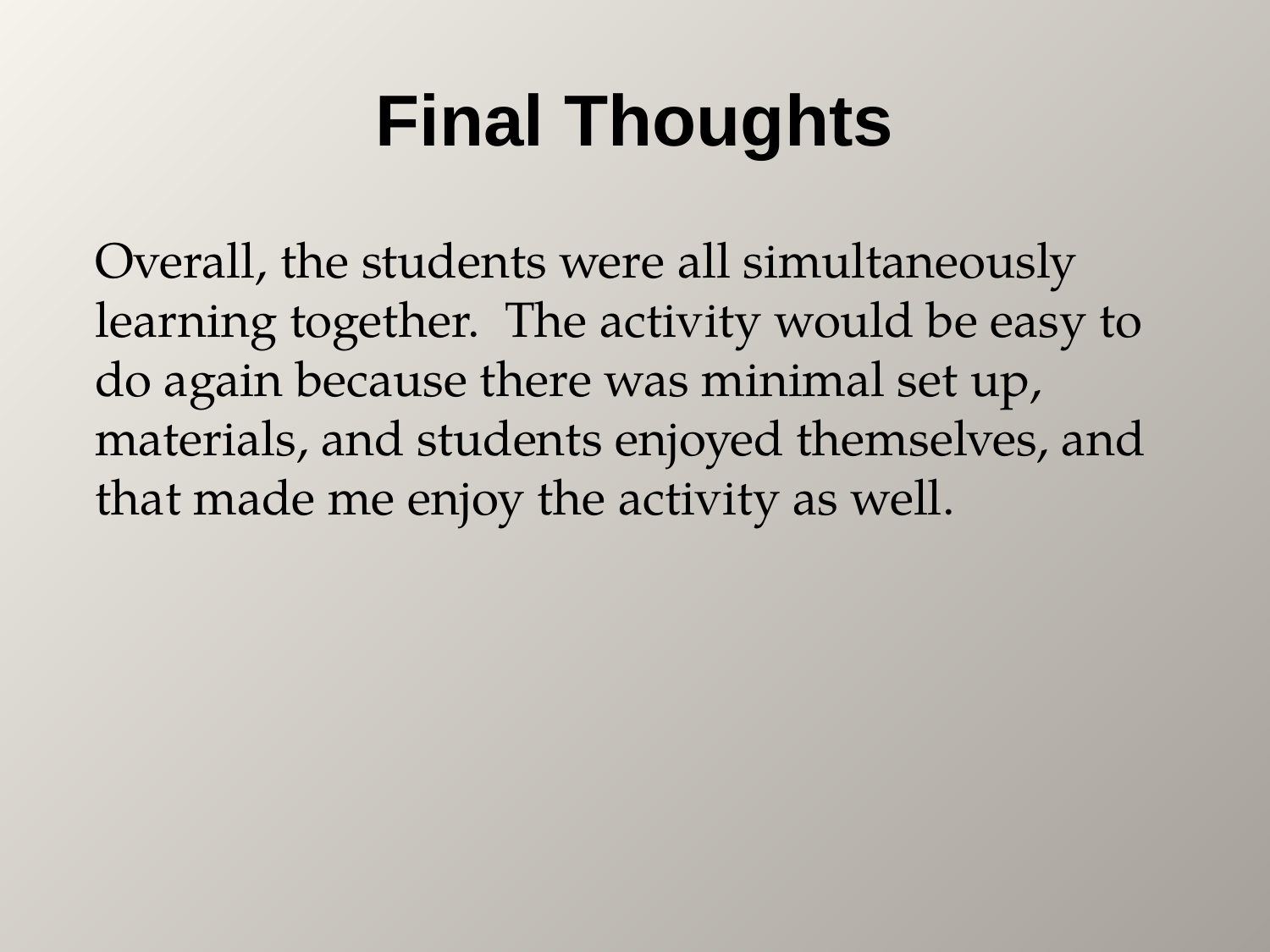

# Final Thoughts
Overall, the students were all simultaneously learning together.  The activity would be easy to do again because there was minimal set up, materials, and students enjoyed themselves, and that made me enjoy the activity as well.